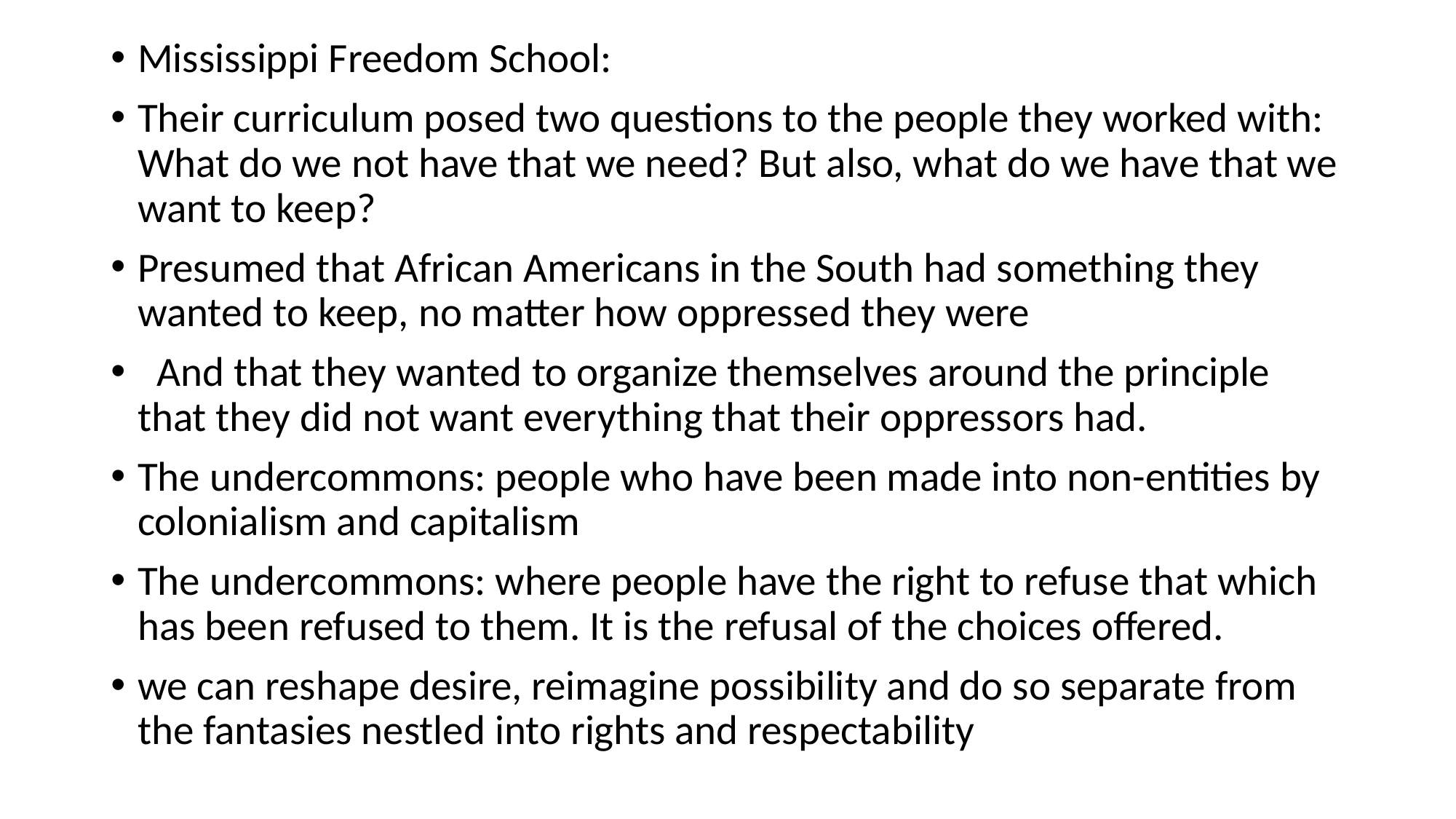

Mississippi Freedom School:
Their curriculum posed two questions to the people they worked with: What do we not have that we need? But also, what do we have that we want to keep?
Presumed that African Americans in the South had something they wanted to keep, no matter how oppressed they were
  And that they wanted to organize themselves around the principle that they did not want everything that their oppressors had.
The undercommons: people who have been made into non-entities by colonialism and capitalism
The undercommons: where people have the right to refuse that which has been refused to them. It is the refusal of the choices offered.
we can reshape desire, reimagine possibility and do so separate from the fantasies nestled into rights and respectability